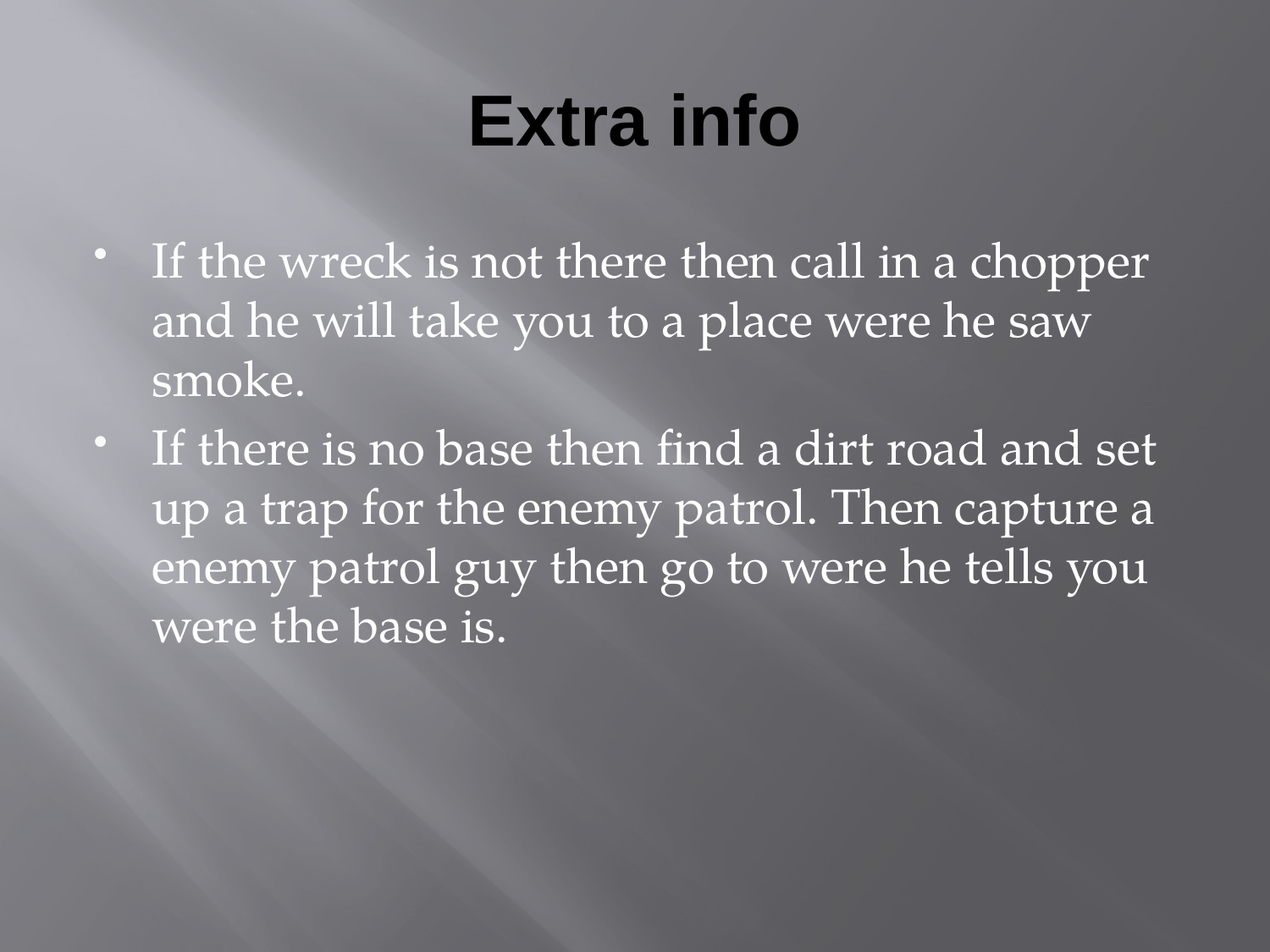

# Extra info
If the wreck is not there then call in a chopper and he will take you to a place were he saw smoke.
If there is no base then find a dirt road and set up a trap for the enemy patrol. Then capture a enemy patrol guy then go to were he tells you were the base is.